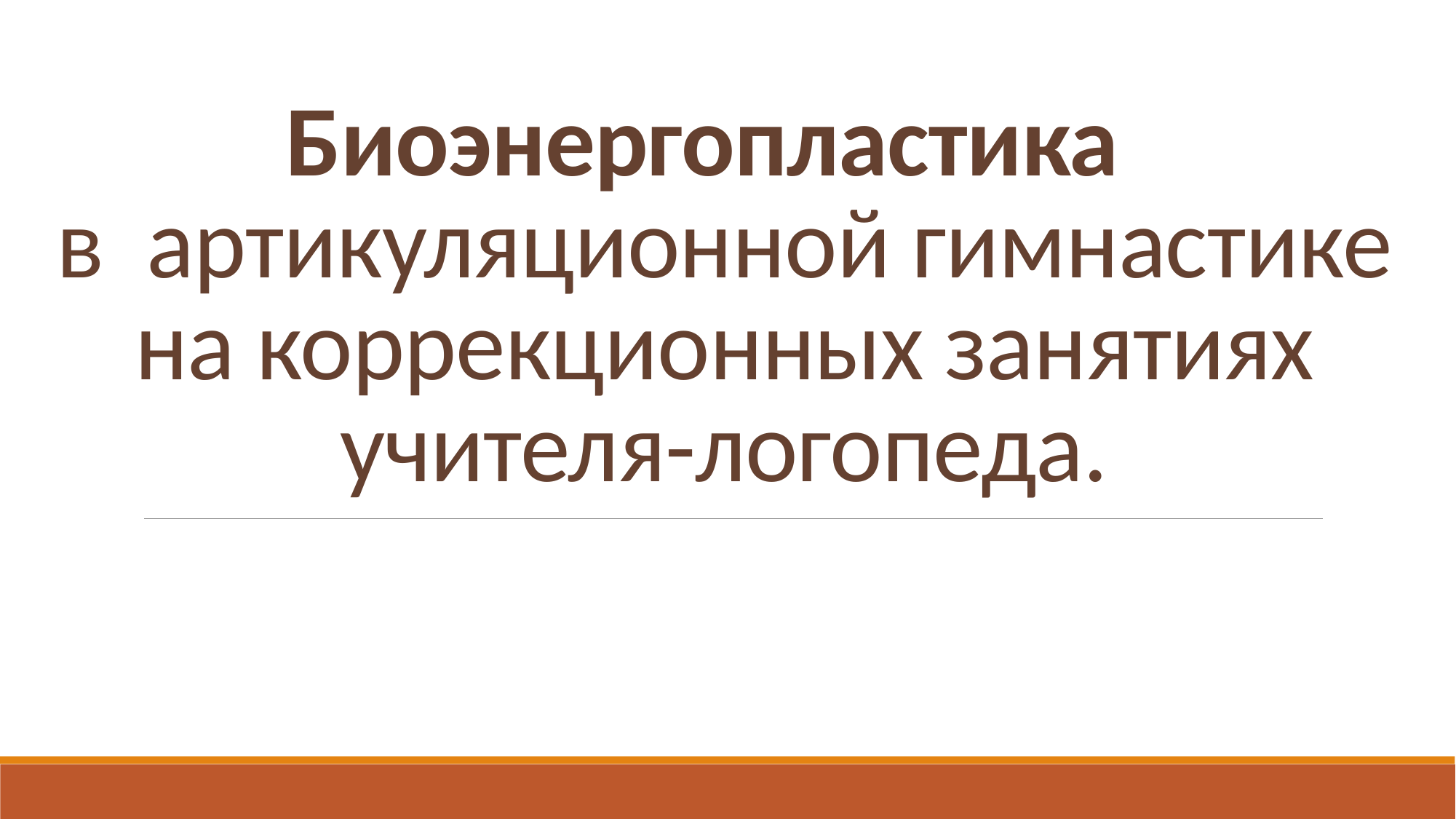

# Биоэнергопластика в  артикуляционной гимнастике на коррекционных занятиях учителя-логопеда.
ФИО,
организация